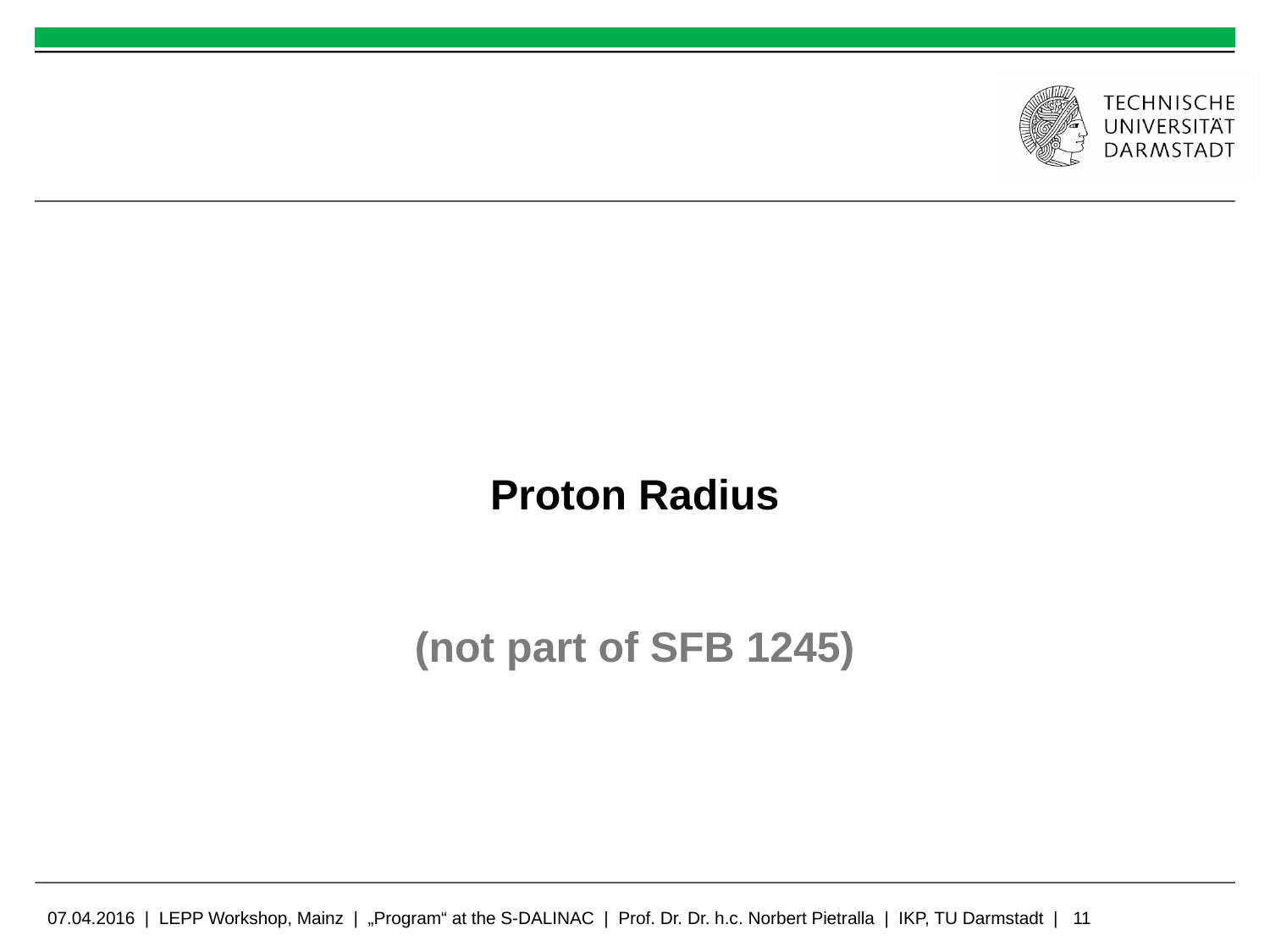

# Proton Radius (not part of SFB 1245)